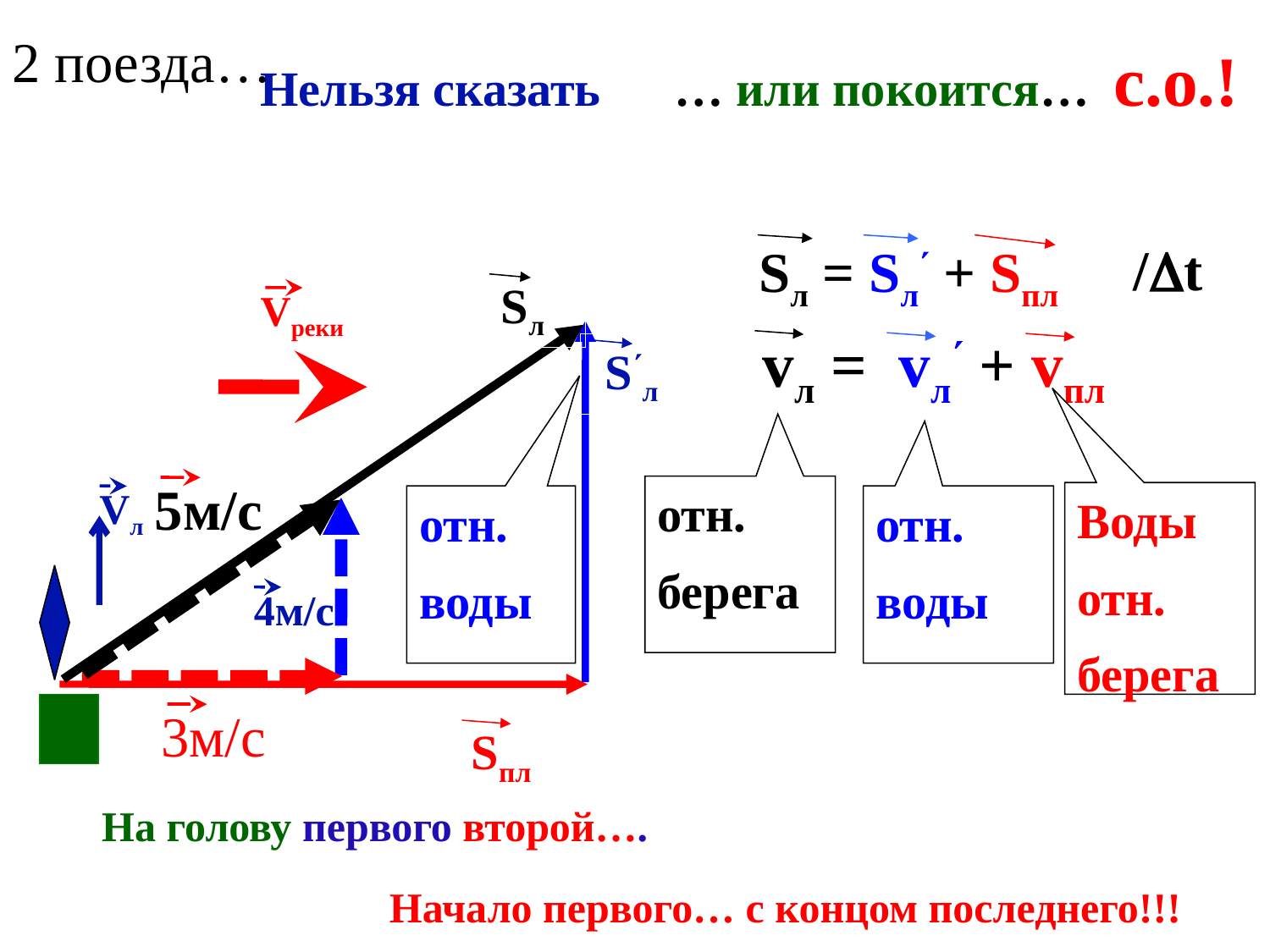

2 поезда…
Нельзя сказать      … или покоится…  с.о.!
/Δt
Sл = Sл′ + Sпл

 Sл

Vреки
 vл =  vл′ + vпл

 S′л

5м/с
Vл
отн.
берега
Воды
отн.
берега
отн.
воды
отн.
воды

4м/с

3м/с
 Sпл

На голову первого второй….
Начало первого… с концом последнего!!!